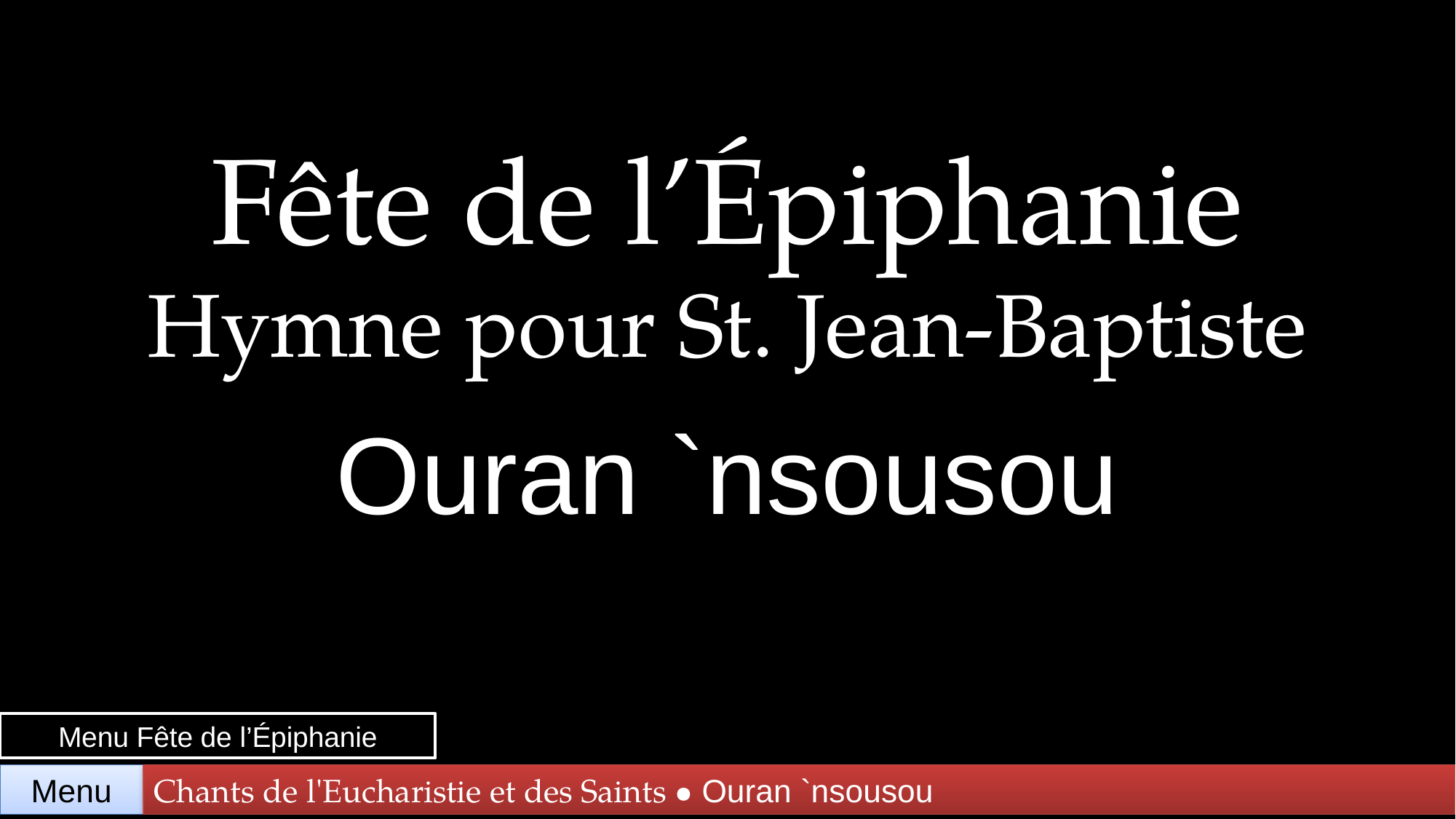

Fête de l’Épiphanie
Hymne pour St. Jean-Baptiste
Ouran `nsousou
Menu Fête de l’Épiphanie
Chants de l'Eucharistie et des Saints • Ouran `nsousou
Menu